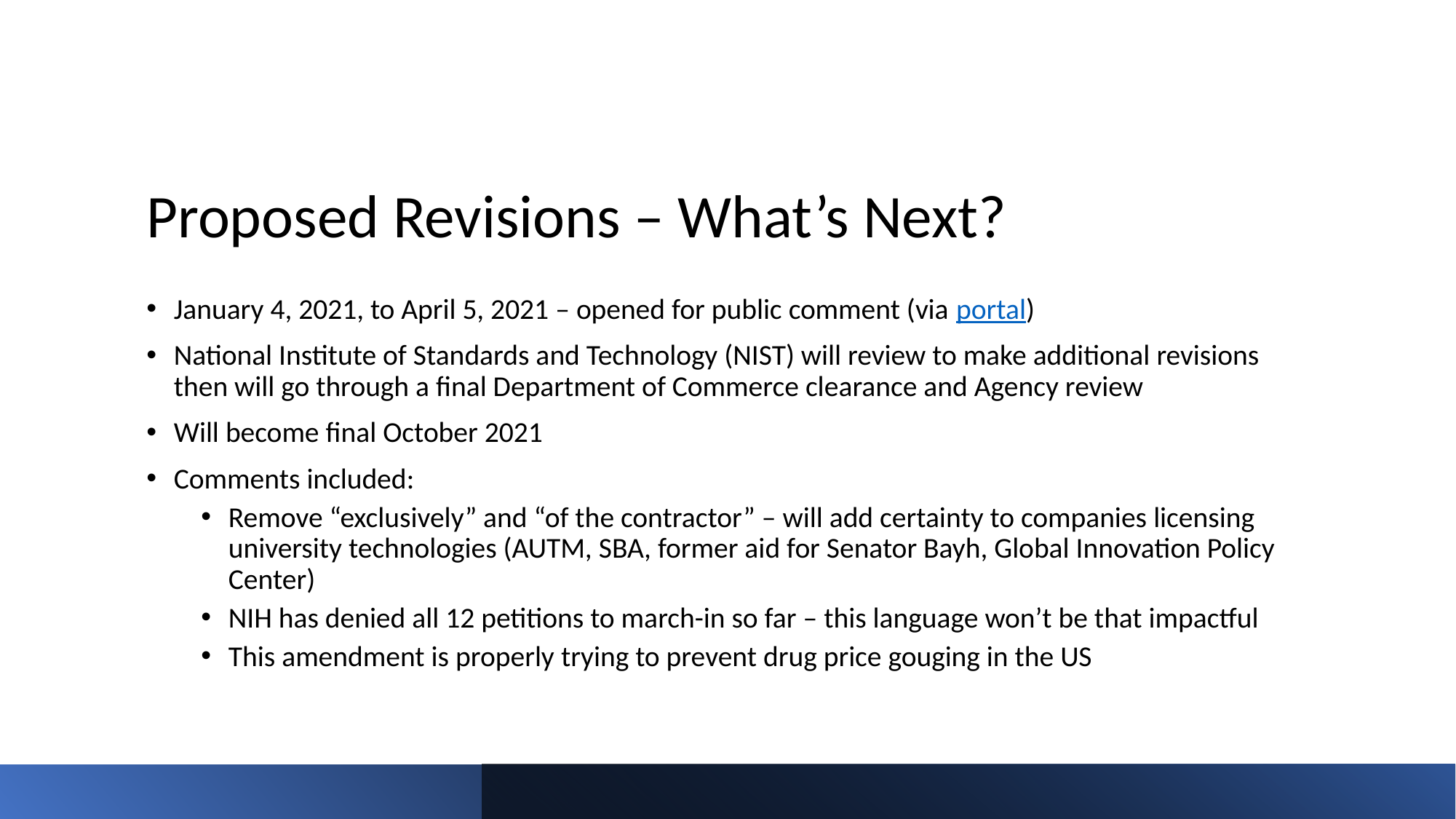

# Proposed Revisions – What’s Next?
January 4, 2021, to April 5, 2021 – opened for public comment (via portal)
National Institute of Standards and Technology (NIST) will review to make additional revisions then will go through a final Department of Commerce clearance and Agency review
Will become final October 2021
Comments included:
Remove “exclusively” and “of the contractor” – will add certainty to companies licensing university technologies (AUTM, SBA, former aid for Senator Bayh, Global Innovation Policy Center)
NIH has denied all 12 petitions to march-in so far – this language won’t be that impactful
This amendment is properly trying to prevent drug price gouging in the US